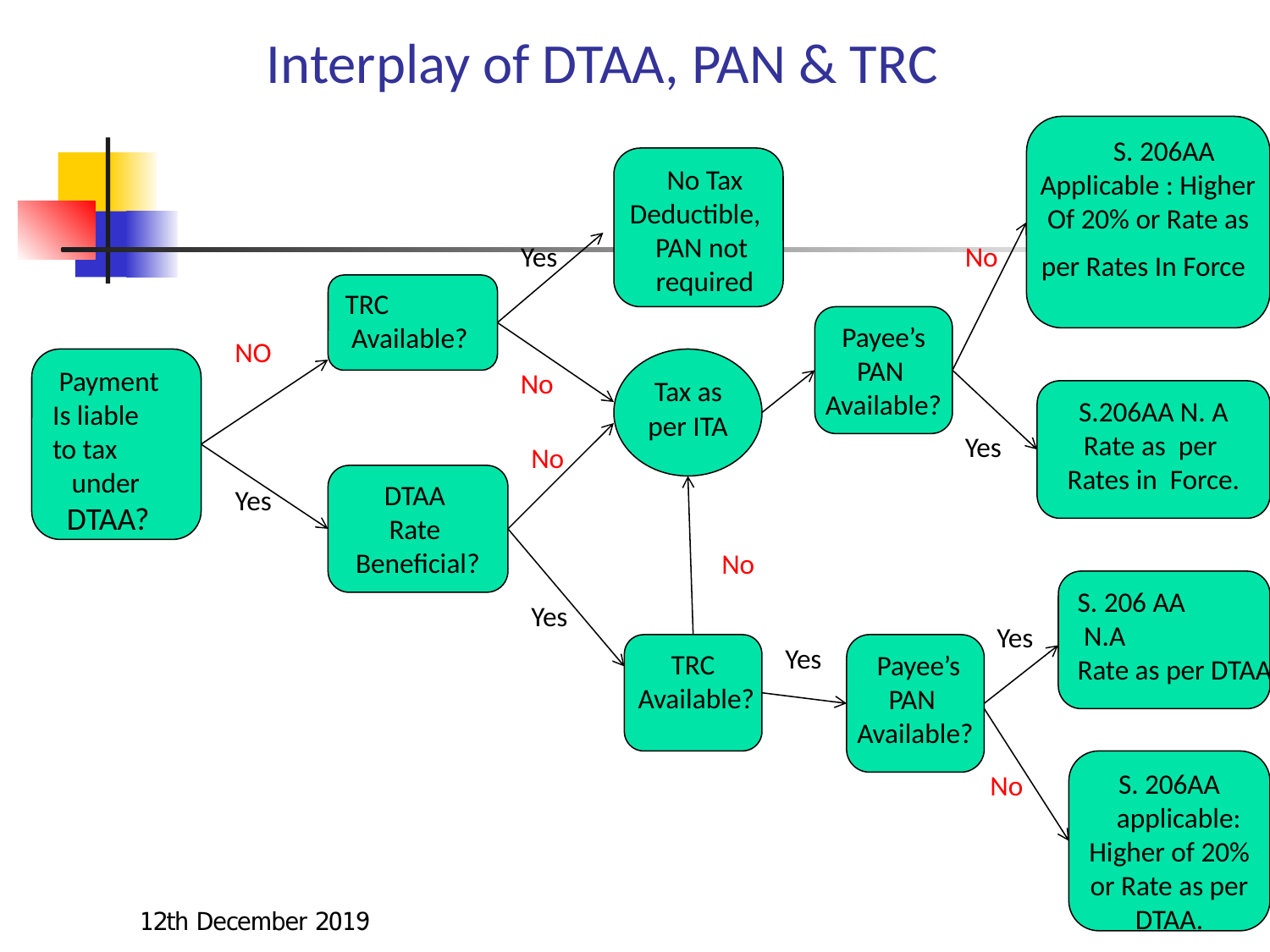

Interplay of DTAA, PAN & TRC
      S. 206AA
Applicable : Higher
Of 20% or Rate as
per Rates In Force
   No Tax
Deductible,
  PAN not
  required
Yes
No
TRC
 Available?

Payee’s
PAN
Available?

NO
 Payment
Is liable
to tax
   under
  DTAA?

 Tax as
per ITA
No
S.206AA N. A
Rate as  per
Rates in  Force.
Yes
No
DTAA
Rate
Beneficial?
Yes
No
S. 206 AA
 N.A
Rate as per DTAA

Yes
Yes
TRC
 Available?
Yes
 Payee’s
PAN
Available?
S. 206AA
   applicable:
Higher of 20%
 or Rate as per
DTAA.
No
12th December 2019
78